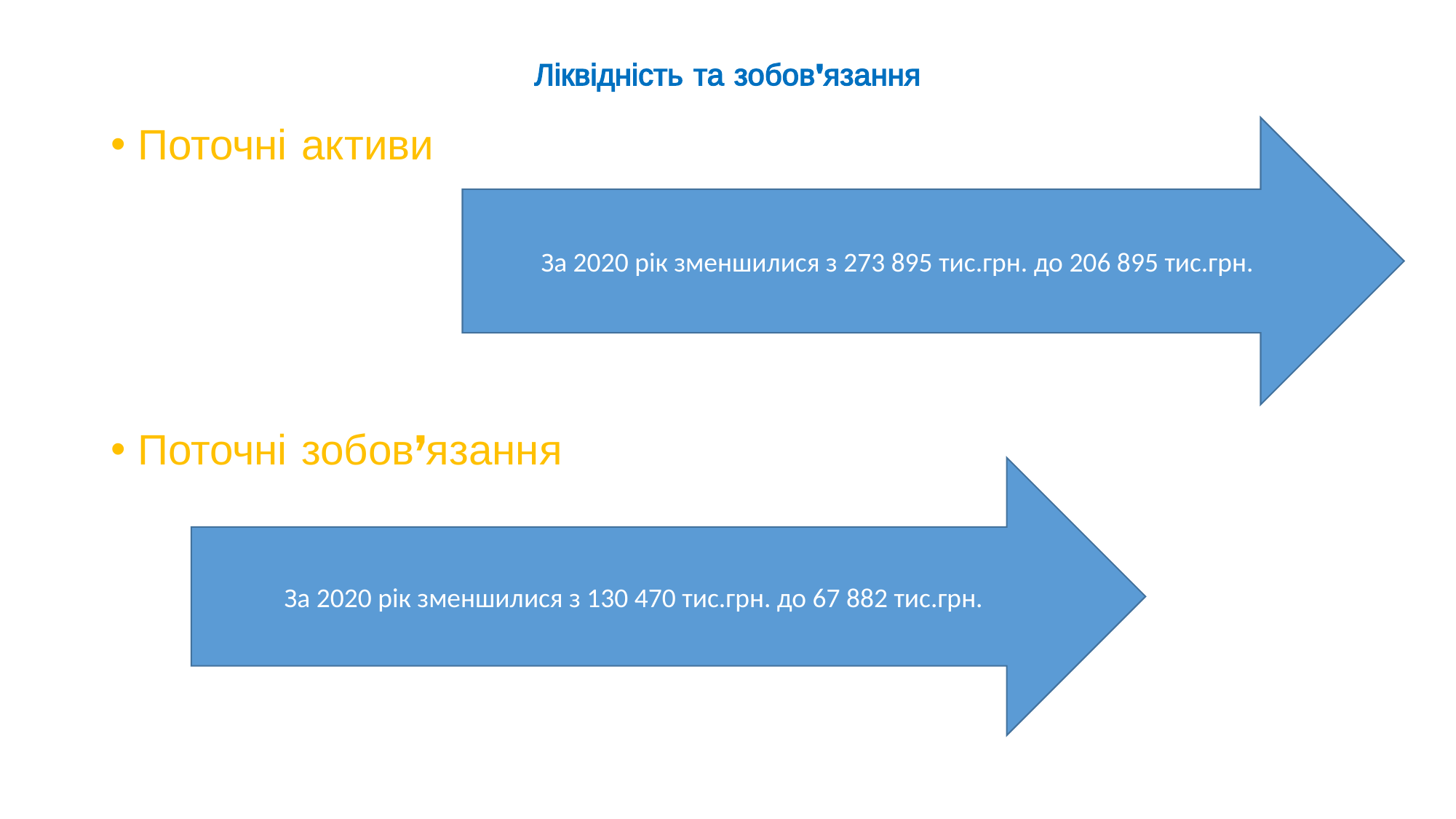

# Ліквідність та зобов'язання
Поточні активи

Поточні зобов’язання
За 2020 рік зменшилися з 273 895 тис.грн. до 206 895 тис.грн.
За 2020 рік зменшилися з 130 470 тис.грн. до 67 882 тис.грн.